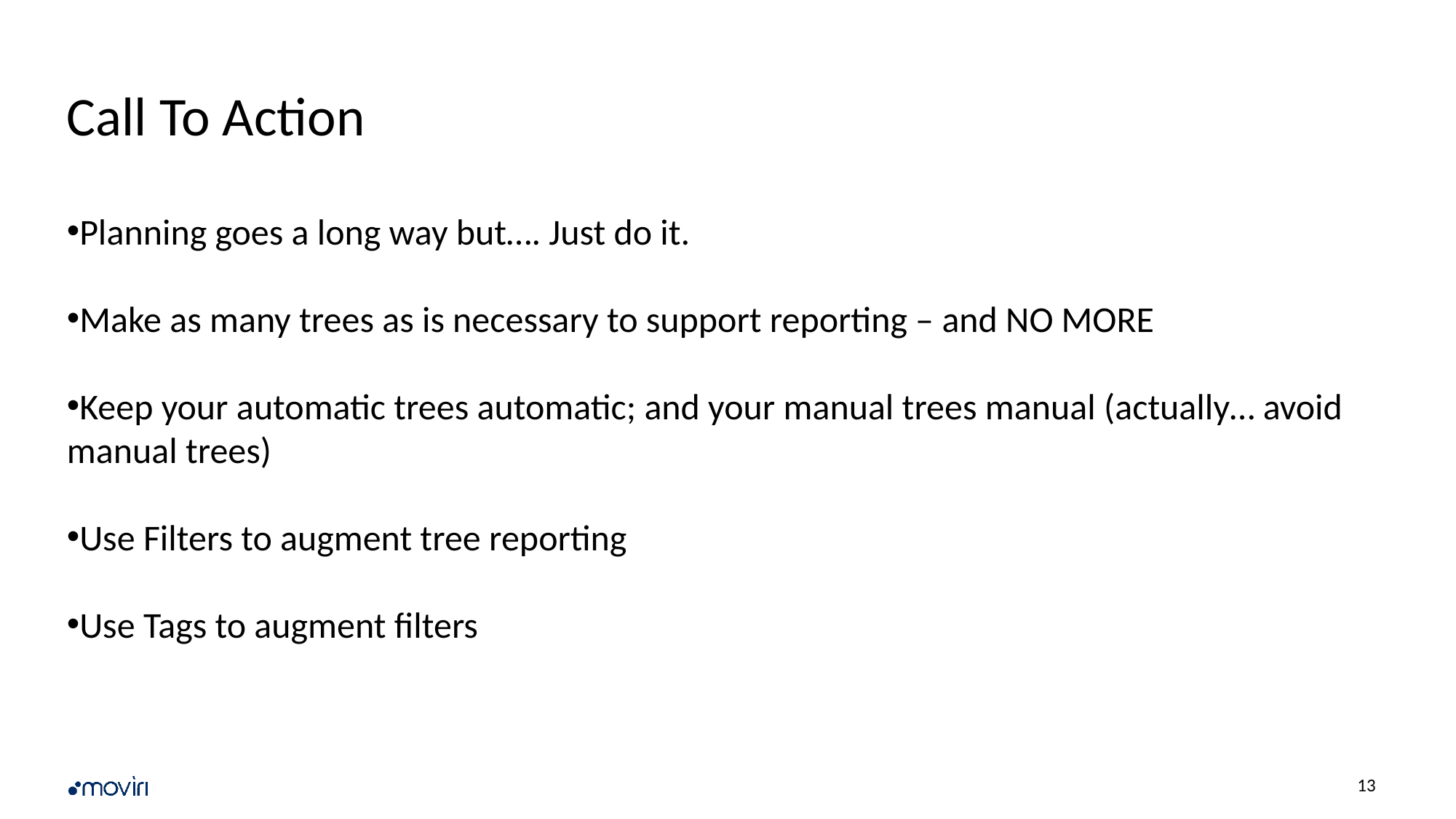

# Call To Action
Planning goes a long way but…. Just do it.

Make as many trees as is necessary to support reporting – and NO MORE

Keep your automatic trees automatic; and your manual trees manual (actually… avoid manual trees)

Use Filters to augment tree reporting

Use Tags to augment filters